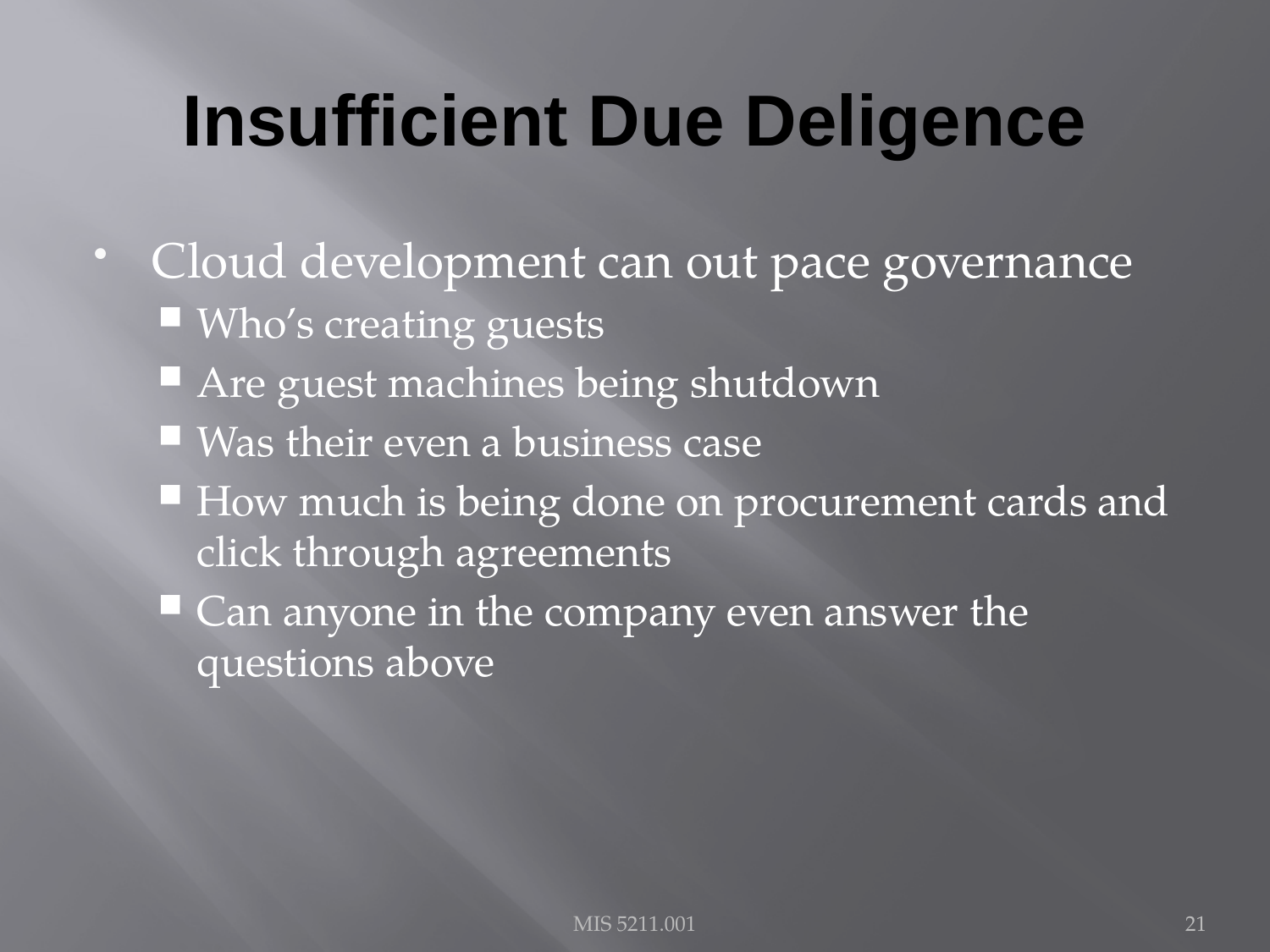

# Insufficient Due Deligence
Cloud development can out pace governance
Who’s creating guests
Are guest machines being shutdown
Was their even a business case
How much is being done on procurement cards and click through agreements
Can anyone in the company even answer the questions above
MIS 5211.001
21